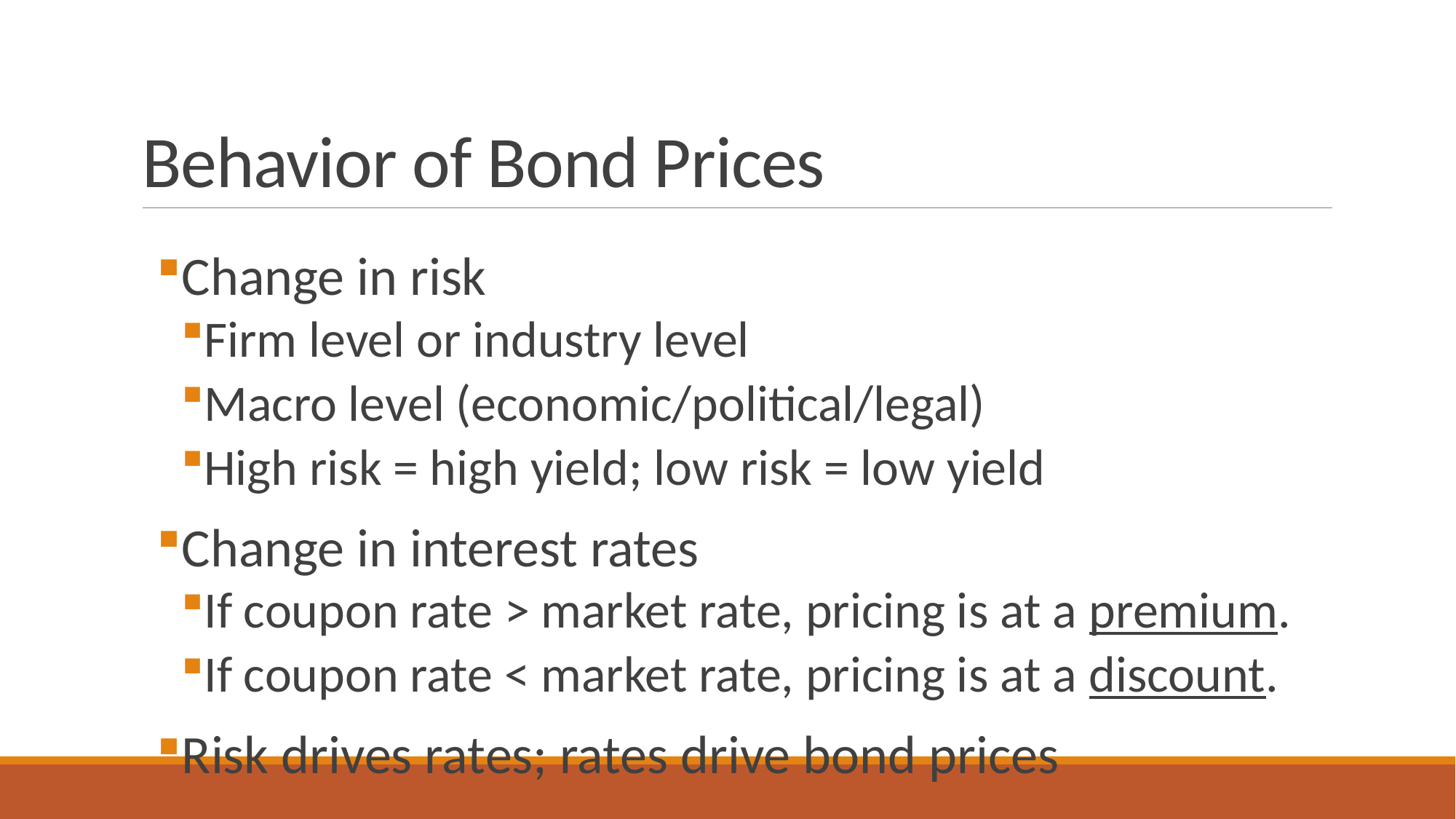

# Behavior of Bond Prices
Change in risk
Firm level or industry level
Macro level (economic/political/legal)
High risk = high yield; low risk = low yield
Change in interest rates
If coupon rate > market rate, pricing is at a premium.
If coupon rate < market rate, pricing is at a discount.
Risk drives rates; rates drive bond prices